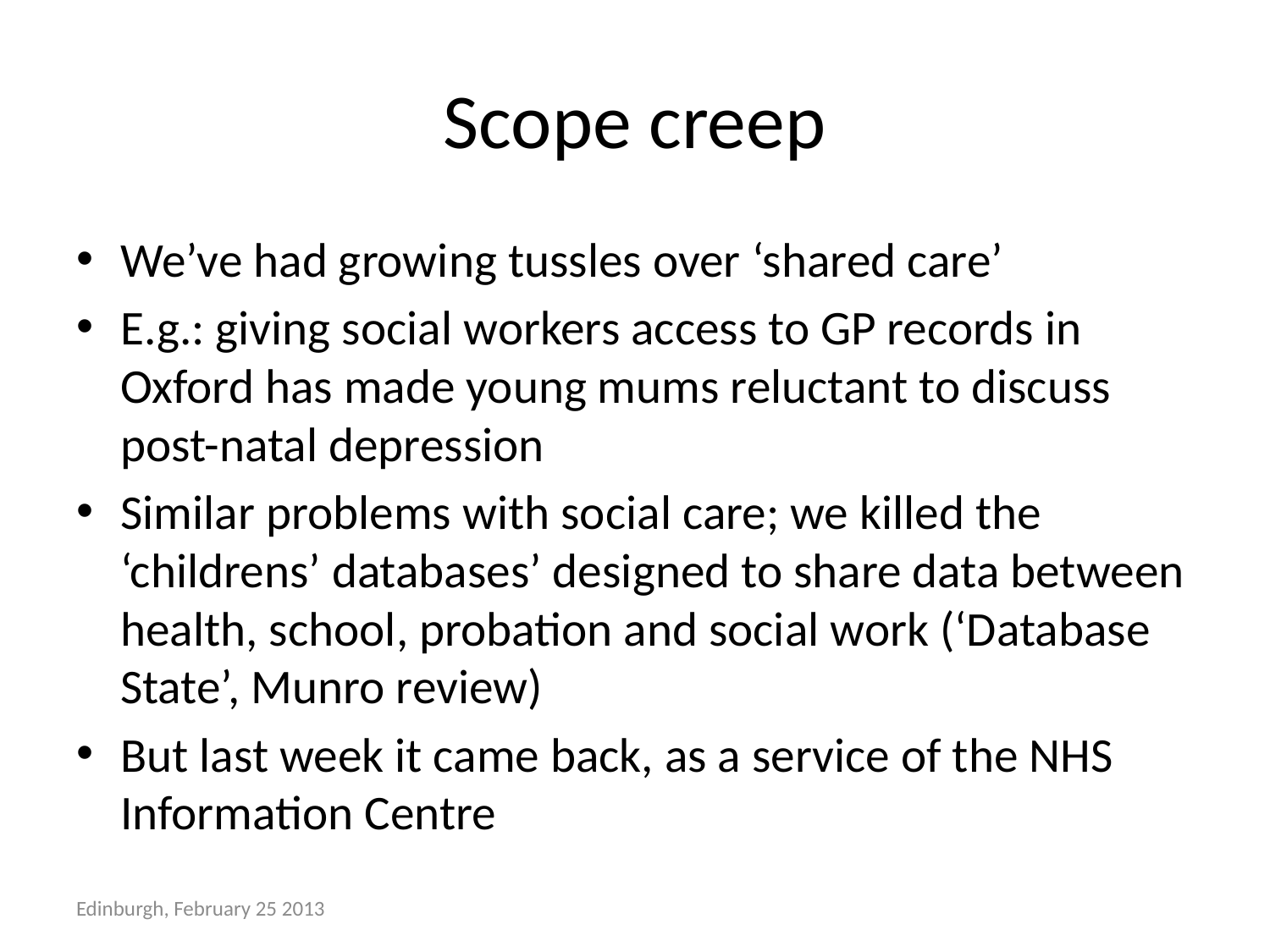

# Scope creep
We’ve had growing tussles over ‘shared care’
E.g.: giving social workers access to GP records in Oxford has made young mums reluctant to discuss post-natal depression
Similar problems with social care; we killed the ‘childrens’ databases’ designed to share data between health, school, probation and social work (‘Database State’, Munro review)
But last week it came back, as a service of the NHS Information Centre
Edinburgh, February 25 2013